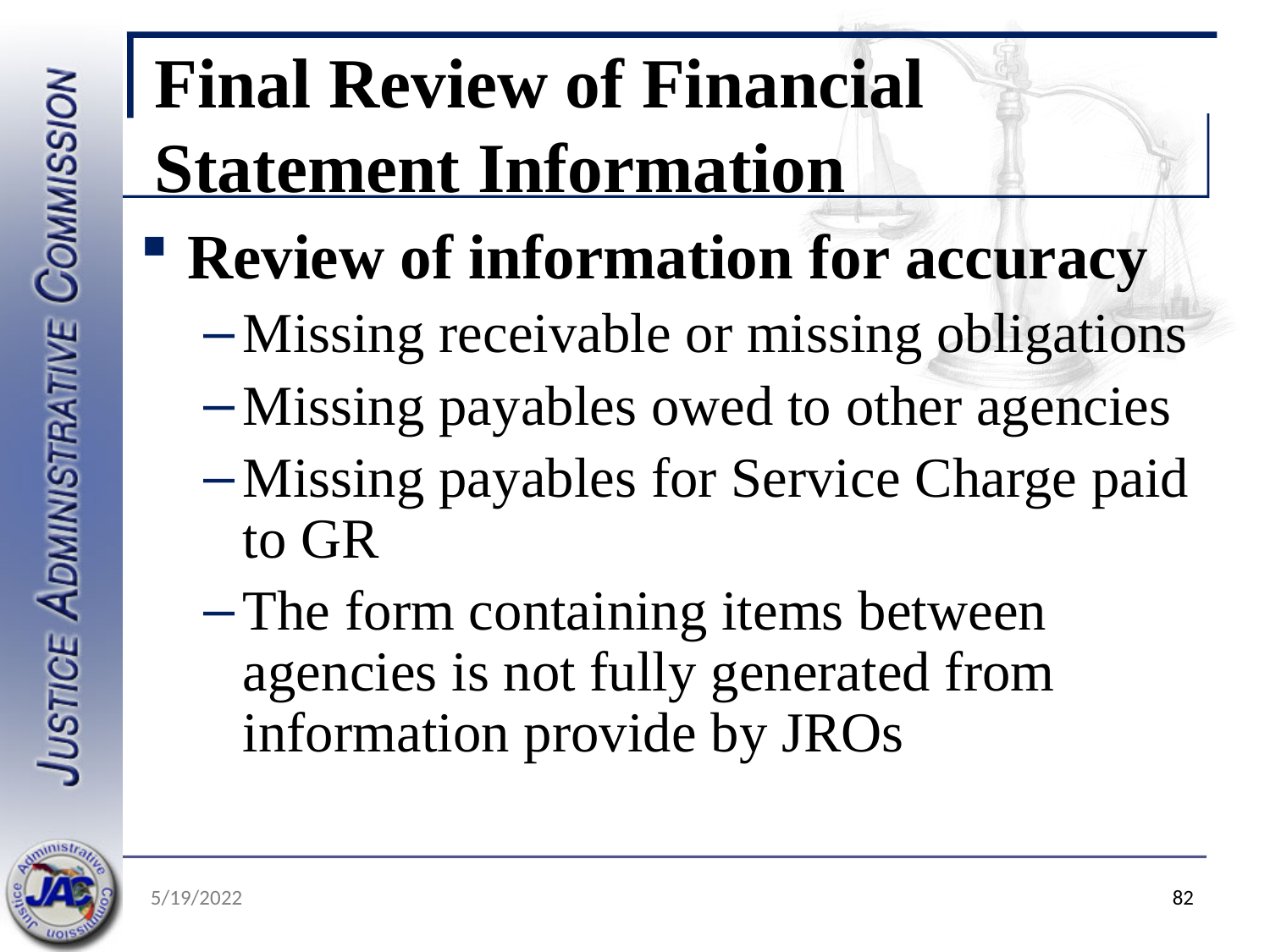

# Final Review of Financial Statement Information
Review of information for accuracy
Missing receivable or missing obligations
Missing payables owed to other agencies
Missing payables for Service Charge paid to GR
The form containing items between agencies is not fully generated from information provide by JROs

5/19/2022
   82